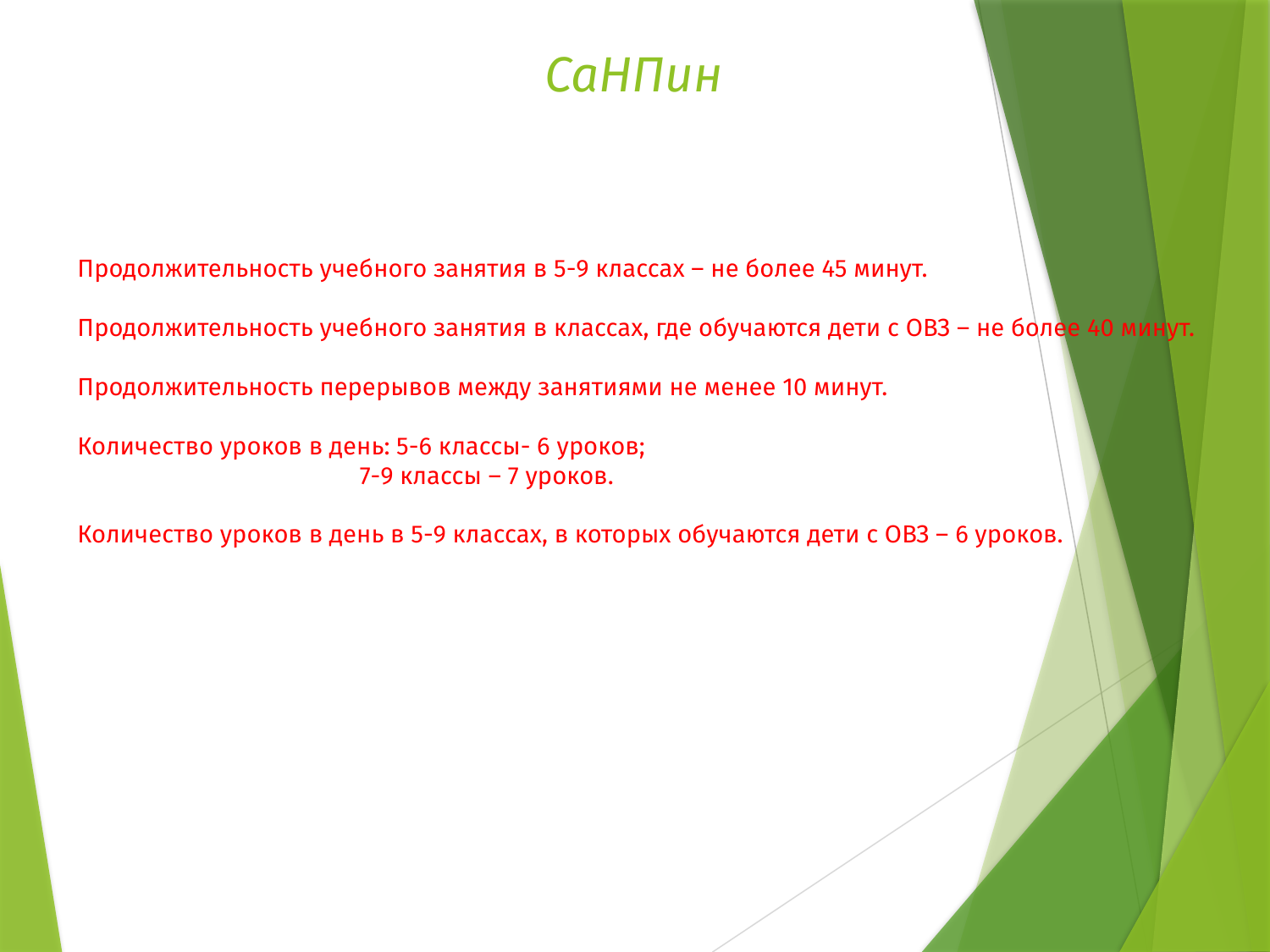

СаНПин
Продолжительность учебного занятия в 5-9 классах – не более 45 минут.

Продолжительность учебного занятия в классах, где обучаются дети с ОВЗ – не более 40 минут.

Продолжительность перерывов между занятиями не менее 10 минут.

Количество уроков в день: 5-6 классы- 6 уроков;
                                           7-9 классы – 7 уроков.

Количество уроков в день в 5-9 классах, в которых обучаются дети с ОВЗ – 6 уроков.